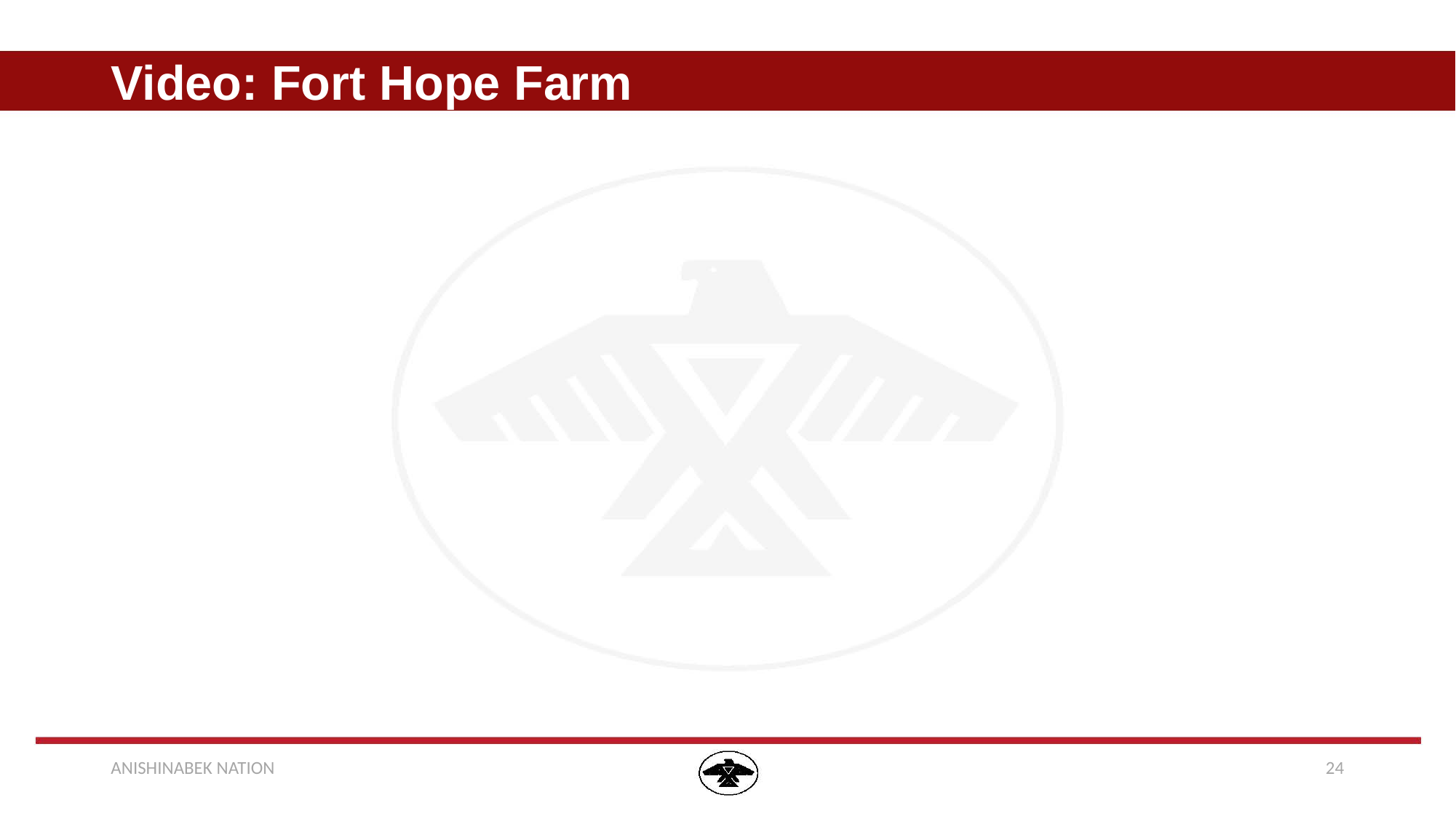

# Video: Fort Hope Farm

ANISHINABEK NATION
24